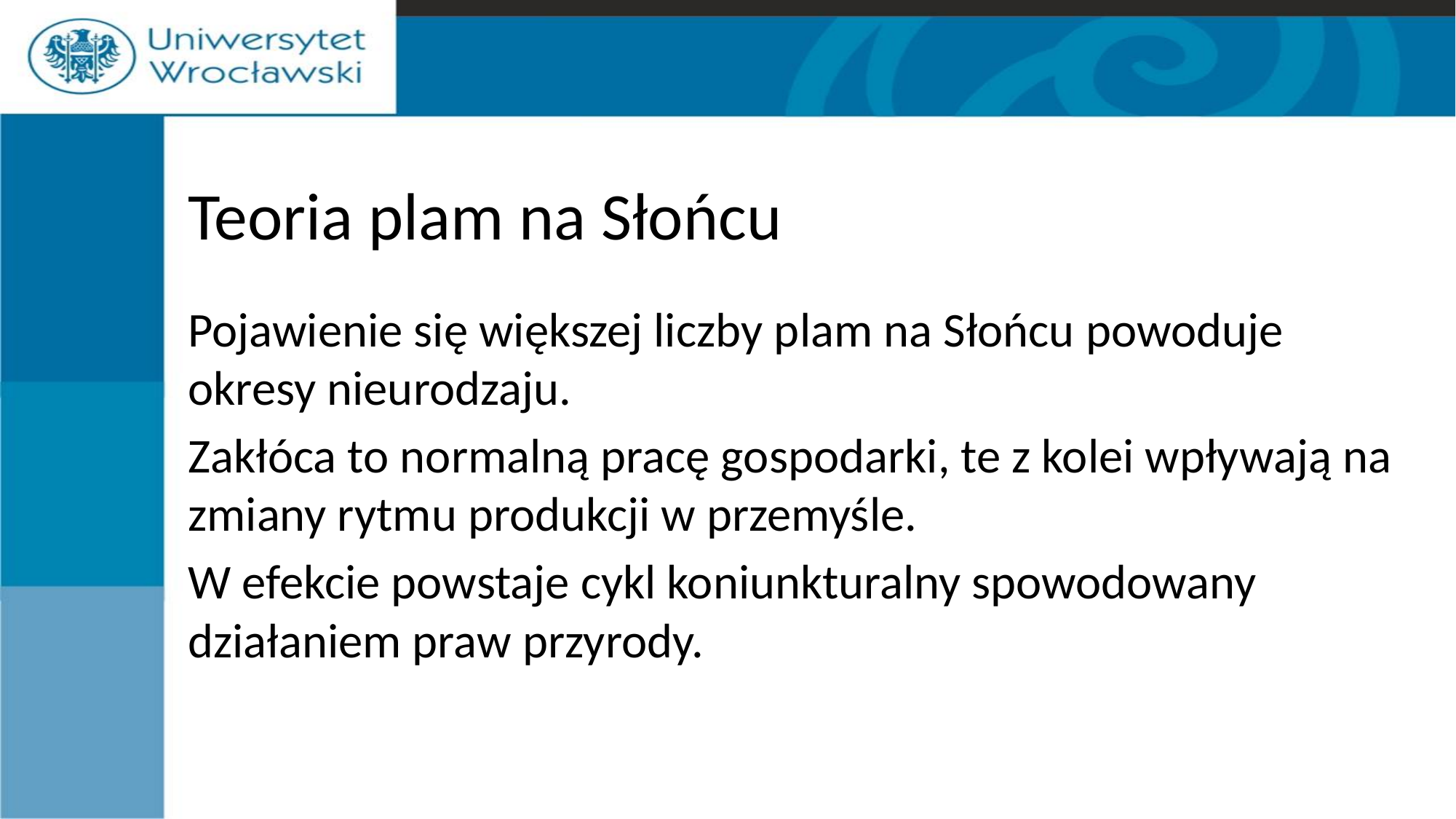

# Teoria plam na Słońcu
Pojawienie się większej liczby plam na Słońcu powoduje okresy nieurodzaju.
Zakłóca to normalną pracę gospodarki, te z kolei wpływają na zmiany rytmu produkcji w przemyśle.
W efekcie powstaje cykl koniunkturalny spowodowany działaniem praw przyrody.